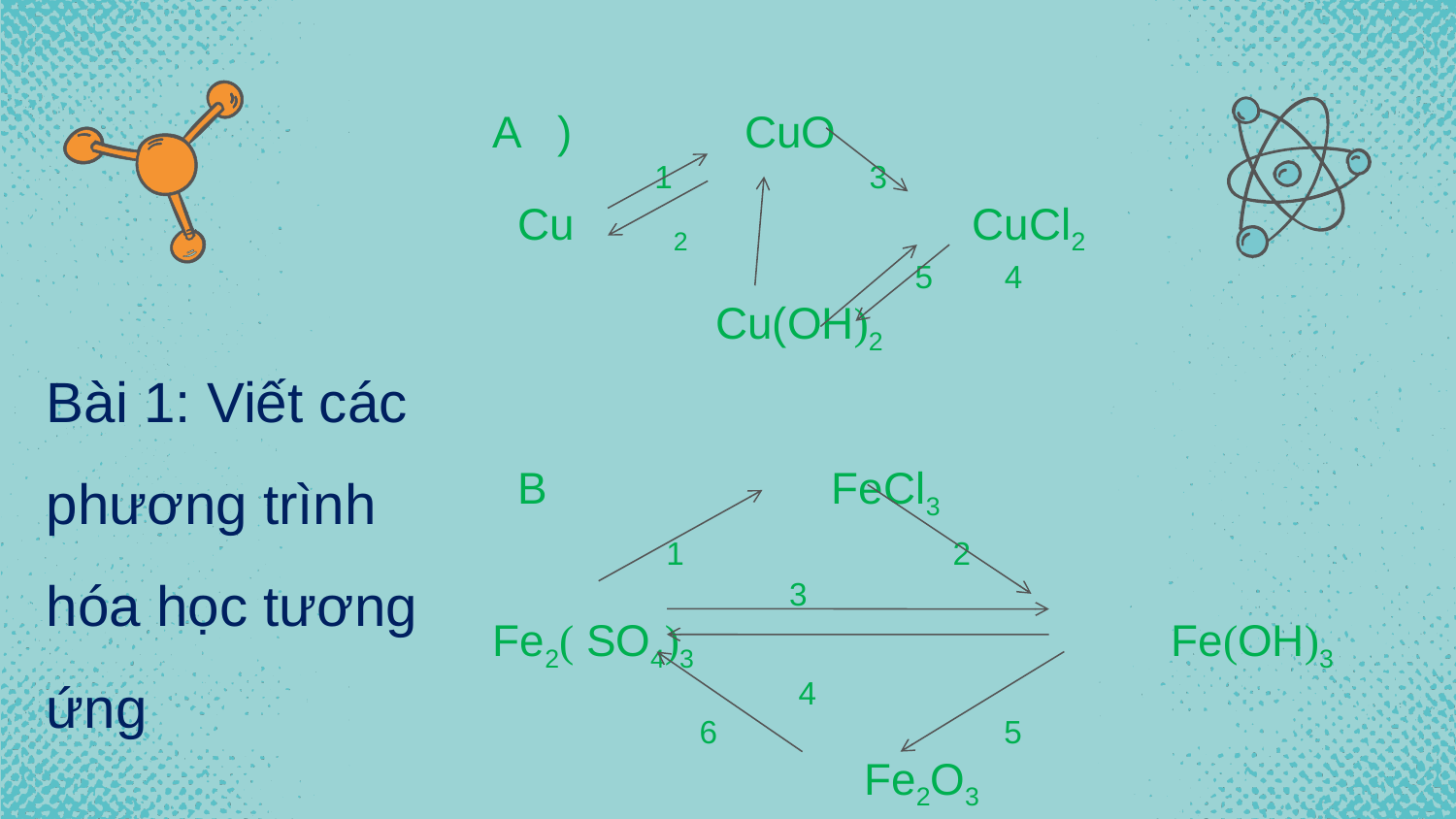

A   )              CuO
                  1                      3
  Cu        2                       CuCl2
                                               5        4
                  Cu(OH)2

  B                       FeCl3
              1                              2
                                 3
Fe2( SO4)3                                       Fe(OH)3
                                  4
                       6                                5
                              Fe2O3

Bài 1: Viết các phương trình hóa học tương ứng